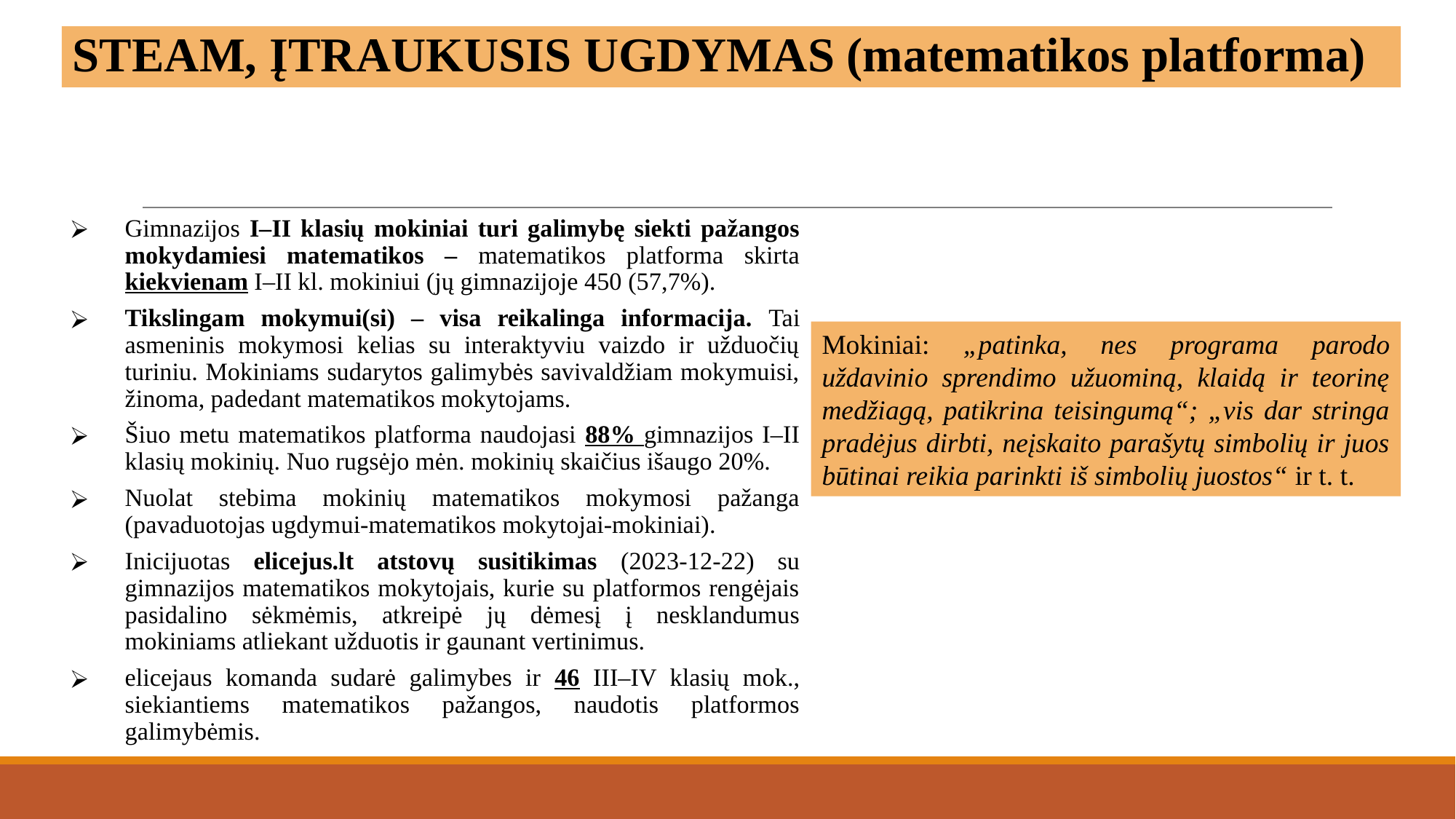

# STEAM, ĮTRAUKUSIS UGDYMAS (matematikos platforma)
Gimnazijos I–II klasių mokiniai turi galimybę siekti pažangos mokydamiesi matematikos – matematikos platforma skirta kiekvienam I–II kl. mokiniui (jų gimnazijoje 450 (57,7%).
Tikslingam mokymui(si) – visa reikalinga informacija. Tai asmeninis mokymosi kelias su interaktyviu vaizdo ir užduočių turiniu. Mokiniams sudarytos galimybės savivaldžiam mokymuisi, žinoma, padedant matematikos mokytojams.
Šiuo metu matematikos platforma naudojasi 88% gimnazijos I–II klasių mokinių. Nuo rugsėjo mėn. mokinių skaičius išaugo 20%.
Nuolat stebima mokinių matematikos mokymosi pažanga (pavaduotojas ugdymui-matematikos mokytojai-mokiniai).
Inicijuotas elicejus.lt atstovų susitikimas (2023-12-22) su gimnazijos matematikos mokytojais, kurie su platformos rengėjais pasidalino sėkmėmis, atkreipė jų dėmesį į nesklandumus mokiniams atliekant užduotis ir gaunant vertinimus.
elicejaus komanda sudarė galimybes ir 46 III–IV klasių mok., siekiantiems matematikos pažangos, naudotis platformos galimybėmis.

Mokiniai: „patinka, nes programa parodo uždavinio sprendimo užuominą, klaidą ir teorinę medžiagą, patikrina teisingumą“; „vis dar stringa pradėjus dirbti, neįskaito parašytų simbolių ir juos būtinai reikia parinkti iš simbolių juostos“ ir t. t.